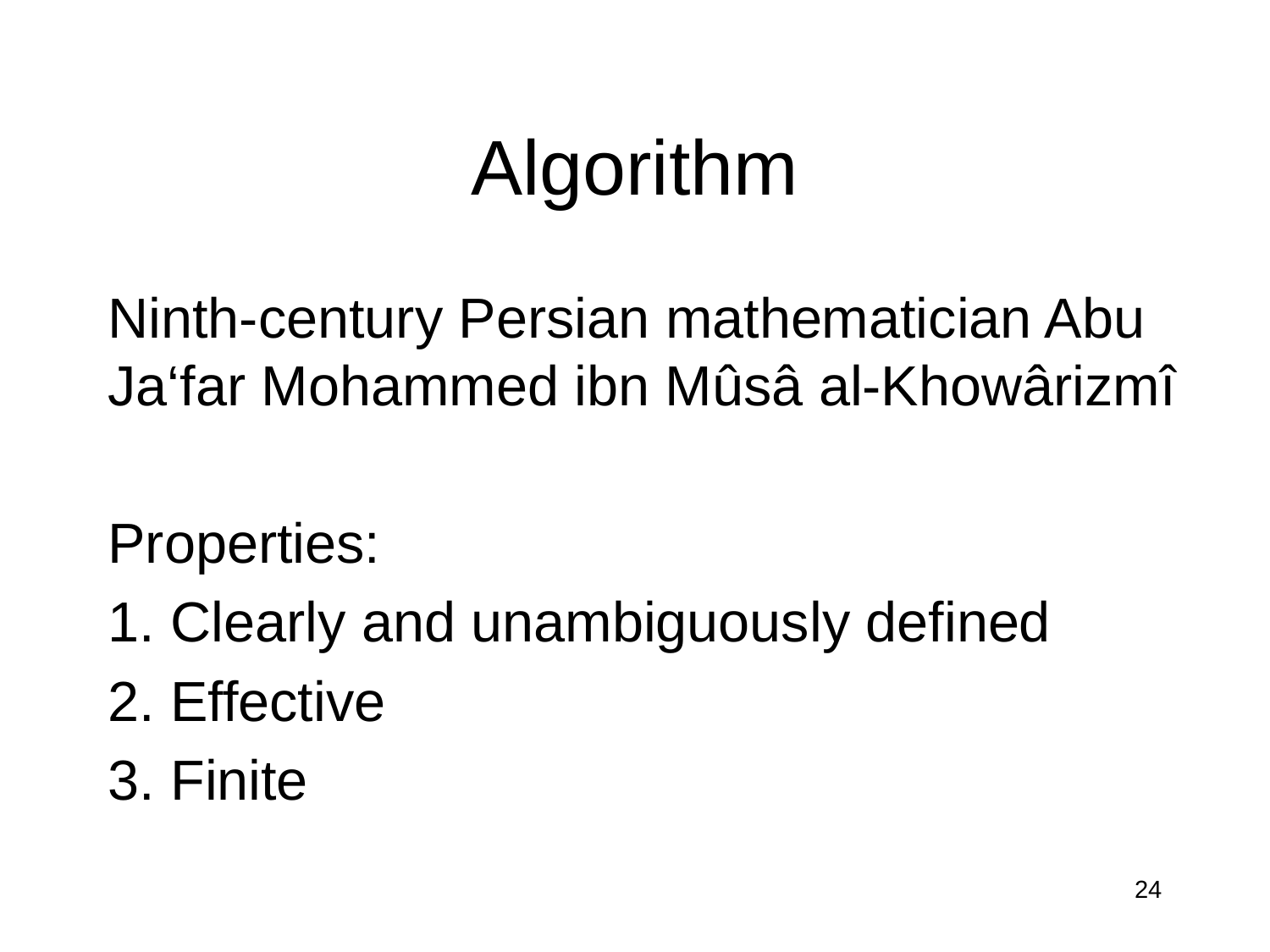

# Algorithm
Ninth-century Persian mathematician Abu Ja‘far Mohammed ibn Mûsâ al-Khowârizmî

Properties:
 Clearly and unambiguously defined
 Effective
 Finite
24